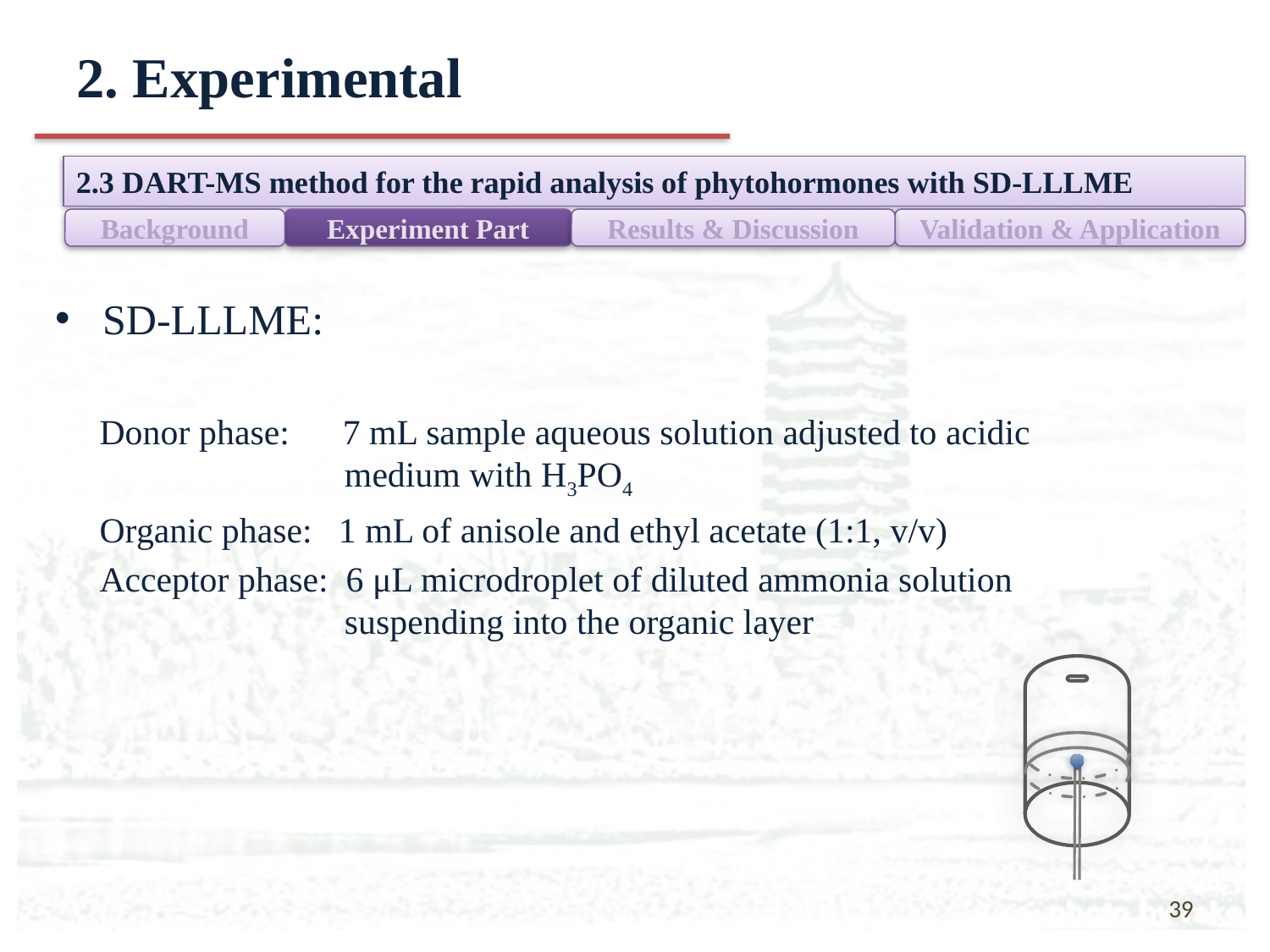

# 2. Experimental
2.3 DART-MS method for the rapid analysis of phytohormones with SD-LLLME
Background
Experiment Part
Results & Discussion
Validation & Application
SD-LLLME:

     Donor phase:      7 mL sample aqueous solution adjusted to acidic 			    medium with H3PO4
     Organic phase:   1 mL of anisole and ethyl acetate (1:1, v/v)
     Acceptor phase:  6 μL microdroplet of diluted ammonia solution 			    suspending into the organic layer

39